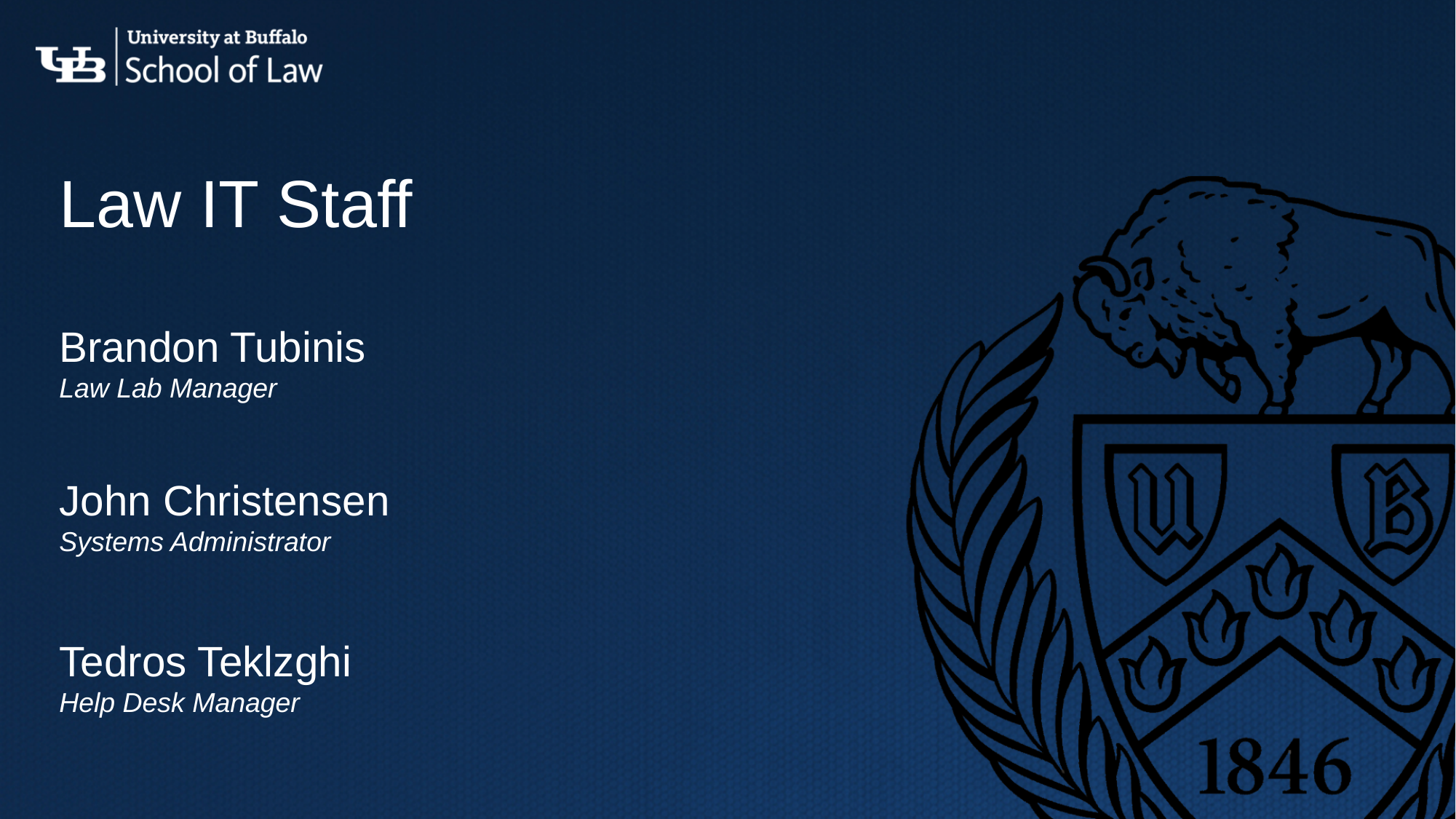

Law IT Staff

Brandon Tubinis
Law Lab Manager
John Christensen
Systems Administrator

Tedros Teklzghi
Help Desk Manager